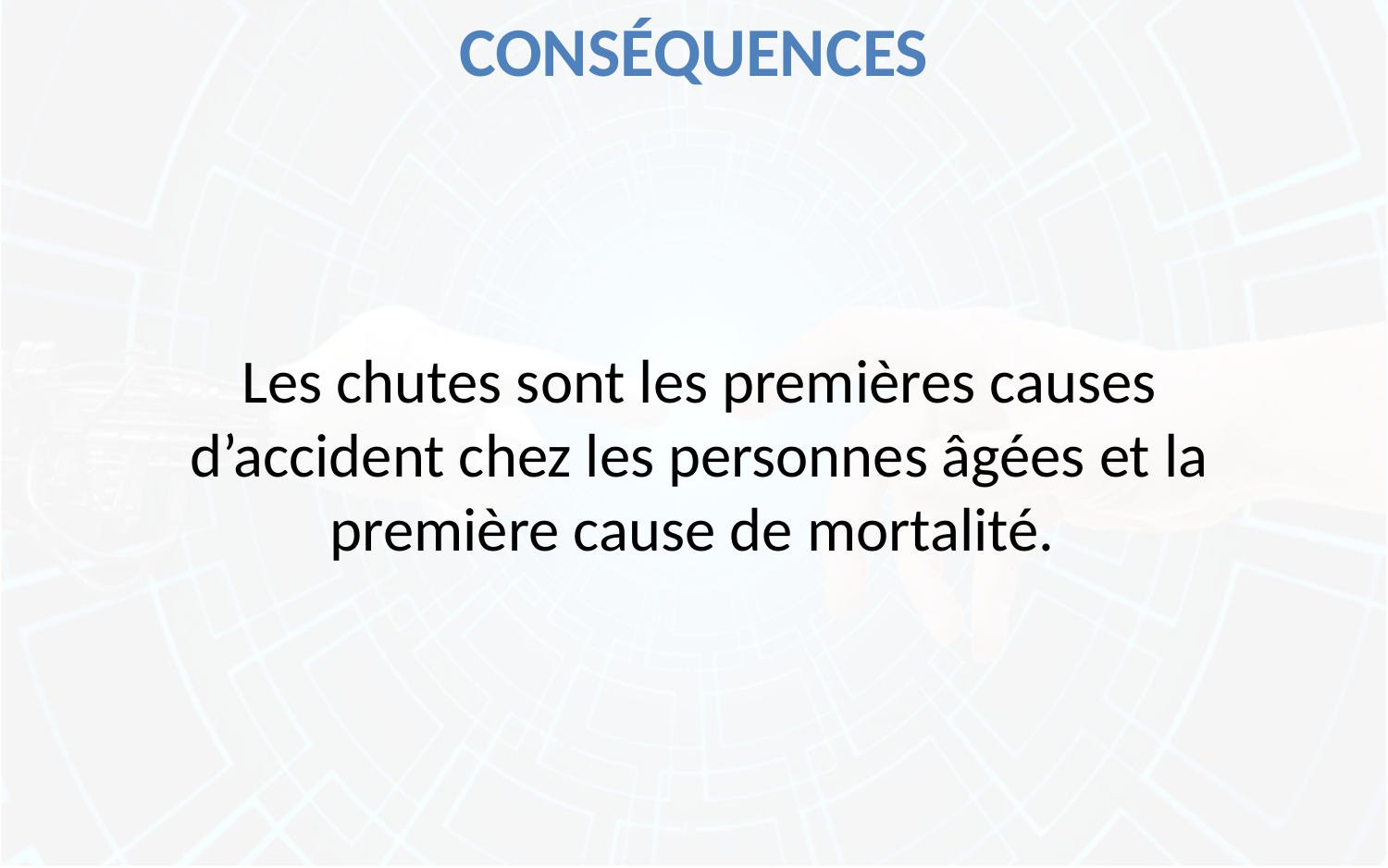

Conséquences
Les chutes sont les premières causes d’accident chez les personnes âgées et la première cause de mortalité.